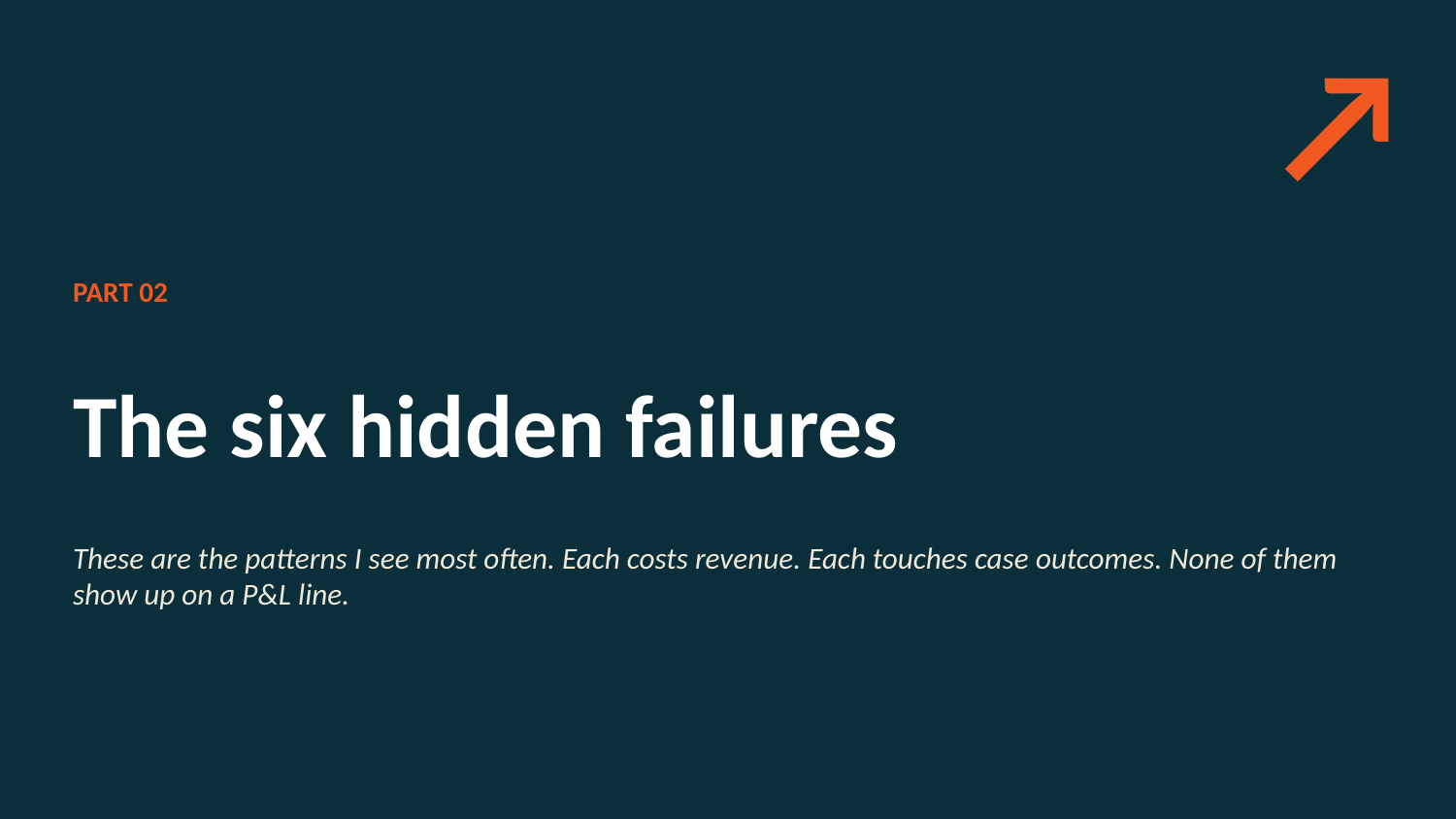

↗
PART 02
The six hidden failures
These are the patterns I see most often. Each costs revenue. Each touches case outcomes. None of them show up on a P&L line.